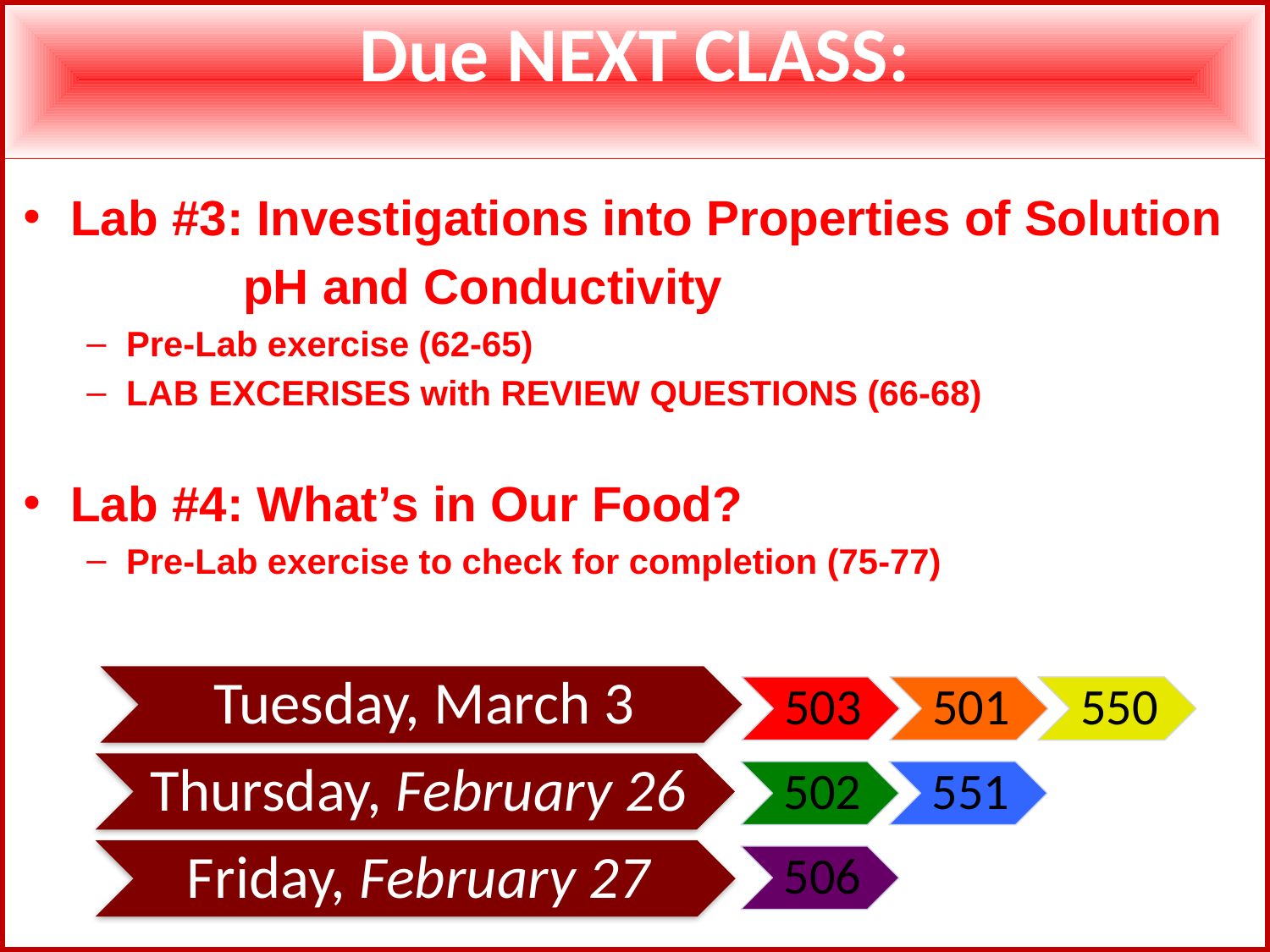

Due NEXT CLASS:

Lab #3: Investigations into Properties of Solution
                pH and Conductivity
Pre-Lab exercise (62-65)
LAB EXCERISES with REVIEW QUESTIONS (66-68)

Lab #4: What’s in Our Food?
Pre-Lab exercise to check for completion (75-77)

Tuesday, March 3
503
501
550
Thursday, February 26
502
Friday, February 27
506
551